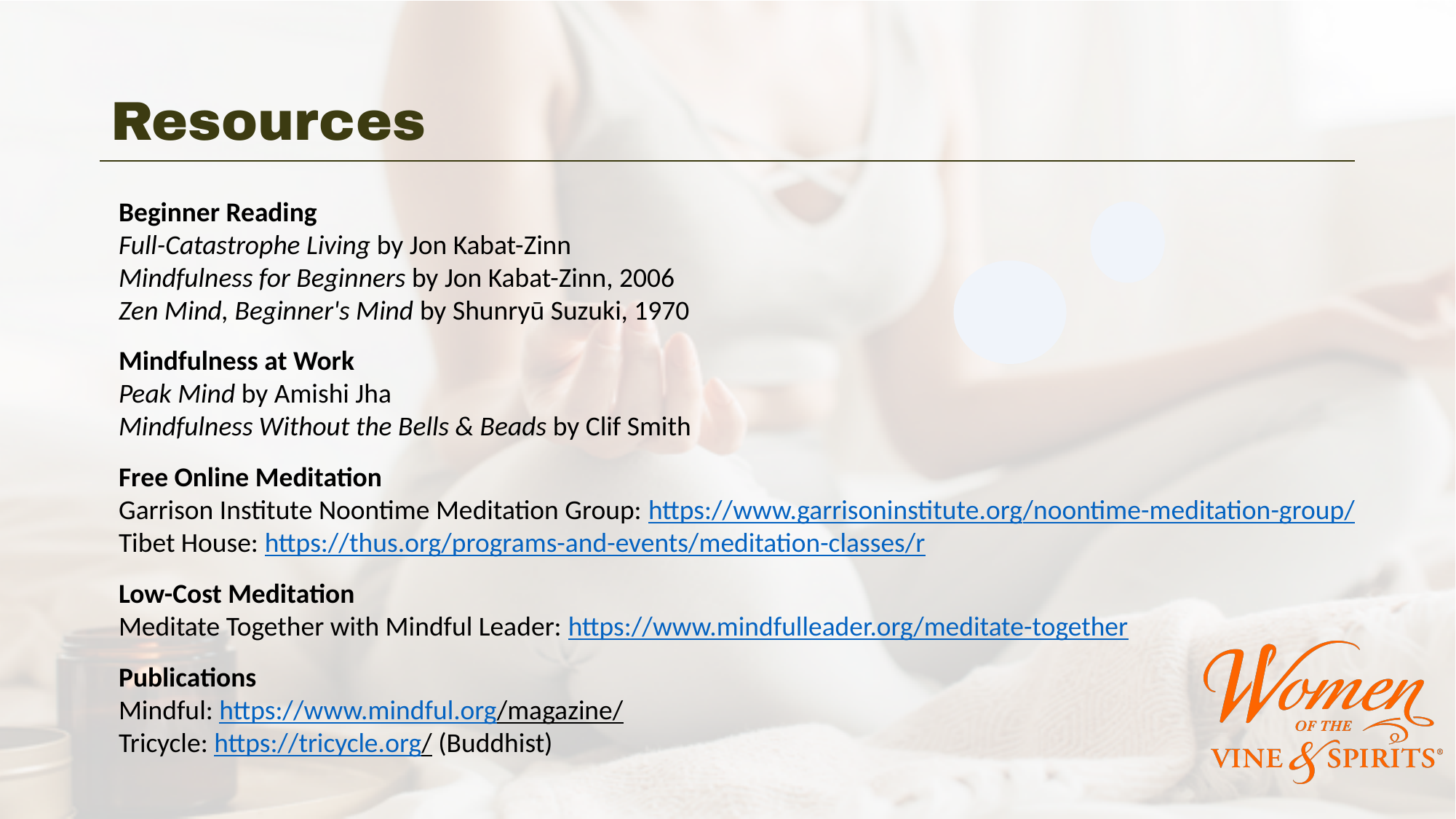

Resources
Beginner Reading
Full-Catastrophe Living by Jon Kabat-Zinn
Mindfulness for Beginners by Jon Kabat-Zinn, 2006
Zen Mind, Beginner's Mind by Shunryū Suzuki, 1970
Mindfulness at Work
Peak Mind by Amishi Jha
Mindfulness Without the Bells & Beads by Clif Smith
Free Online Meditation
Garrison Institute Noontime Meditation Group: https://www.garrisoninstitute.org/noontime-meditation-group/
Tibet House: https://thus.org/programs-and-events/meditation-classes/r
Low-Cost Meditation
Meditate Together with Mindful Leader: https://www.mindfulleader.org/meditate-together
Publications
Mindful: https://www.mindful.org/magazine/
Tricycle: https://tricycle.org/ (Buddhist)